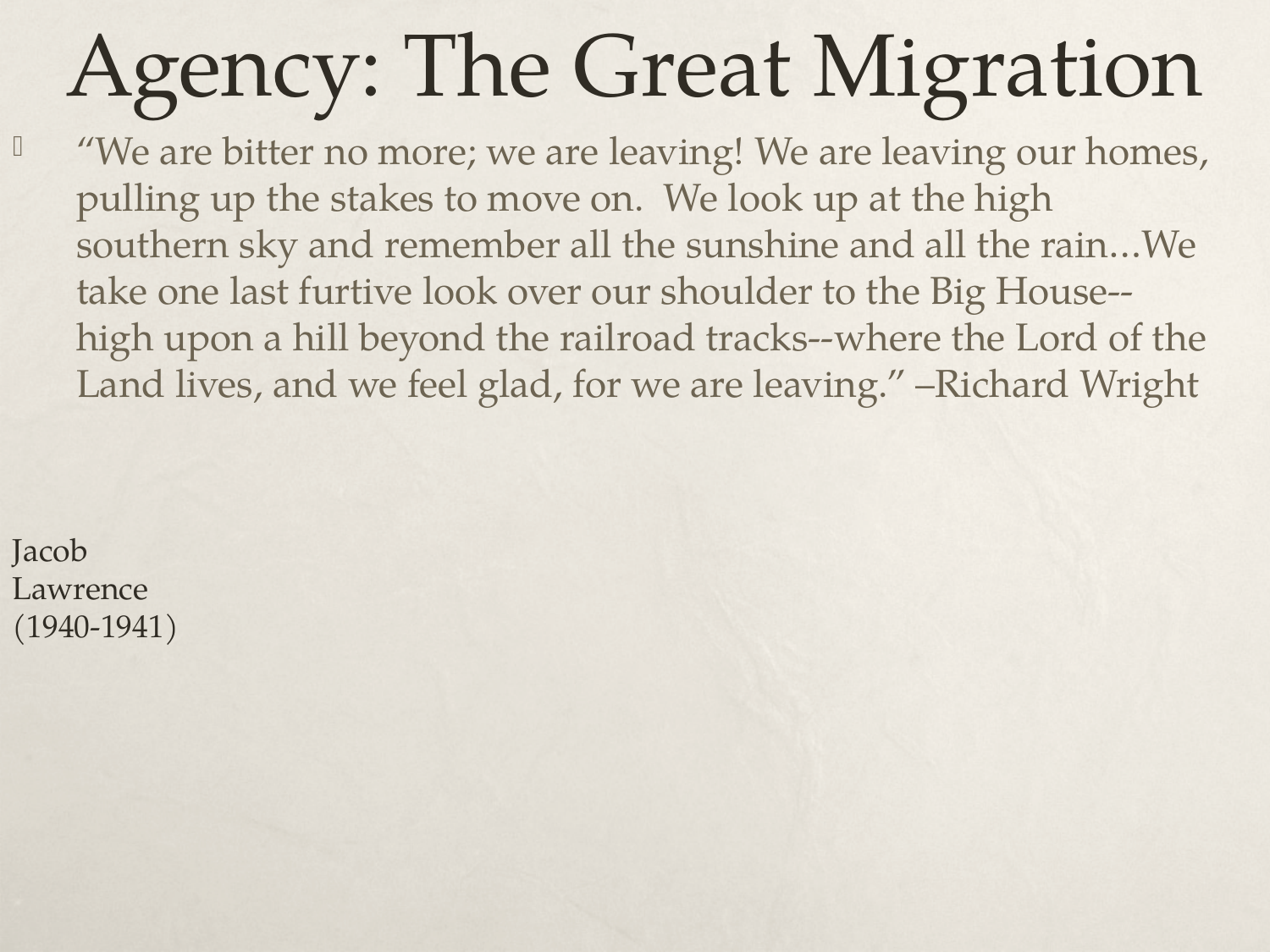

# Agency: The Great Migration
“We are bitter no more; we are leaving! We are leaving our homes, pulling up the stakes to move on.  We look up at the high southern sky and remember all the sunshine and all the rain…We take one last furtive look over our shoulder to the Big House--high upon a hill beyond the railroad tracks--where the Lord of the Land lives, and we feel glad, for we are leaving.” –Richard Wright

Jacob Lawrence (1940-1941)